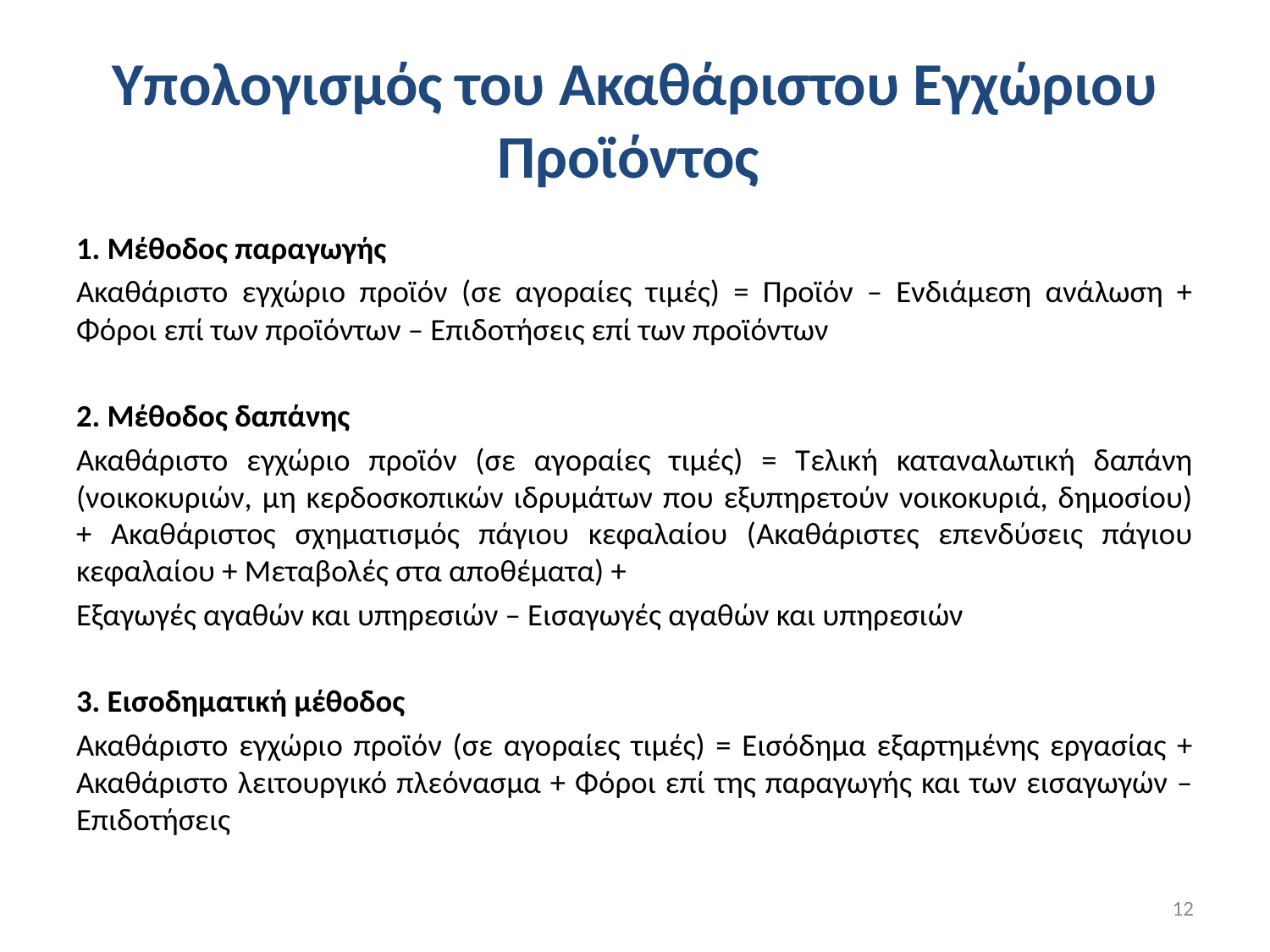

# Υπολογισμός του Ακαθάριστου Εγχώριου Προϊόντος
1. Μέθοδος παραγωγής
Ακαθάριστο εγχώριο προϊόν (σε αγοραίες τιμές) = Προϊόν – Ενδιάμεση ανάλωση + Φόροι επί των προϊόντων – Επιδοτήσεις επί των προϊόντων

2. Μέθοδος δαπάνης
Ακαθάριστο εγχώριο προϊόν (σε αγοραίες τιμές) = Τελική καταναλωτική δαπάνη (νοικοκυριών, μη κερδοσκοπικών ιδρυμάτων που εξυπηρετούν νοικοκυριά, δημοσίου) + Ακαθάριστος σχηματισμός πάγιου κεφαλαίου (Ακαθάριστες επενδύσεις πάγιου κεφαλαίου + Μεταβολές στα αποθέματα) +
Εξαγωγές αγαθών και υπηρεσιών – Εισαγωγές αγαθών και υπηρεσιών

3. Εισοδηματική μέθοδος
Ακαθάριστο εγχώριο προϊόν (σε αγοραίες τιμές) = Εισόδημα εξαρτημένης εργασίας + Ακαθάριστο λειτουργικό πλεόνασμα + Φόροι επί της παραγωγής και των εισαγωγών – Επιδοτήσεις
12